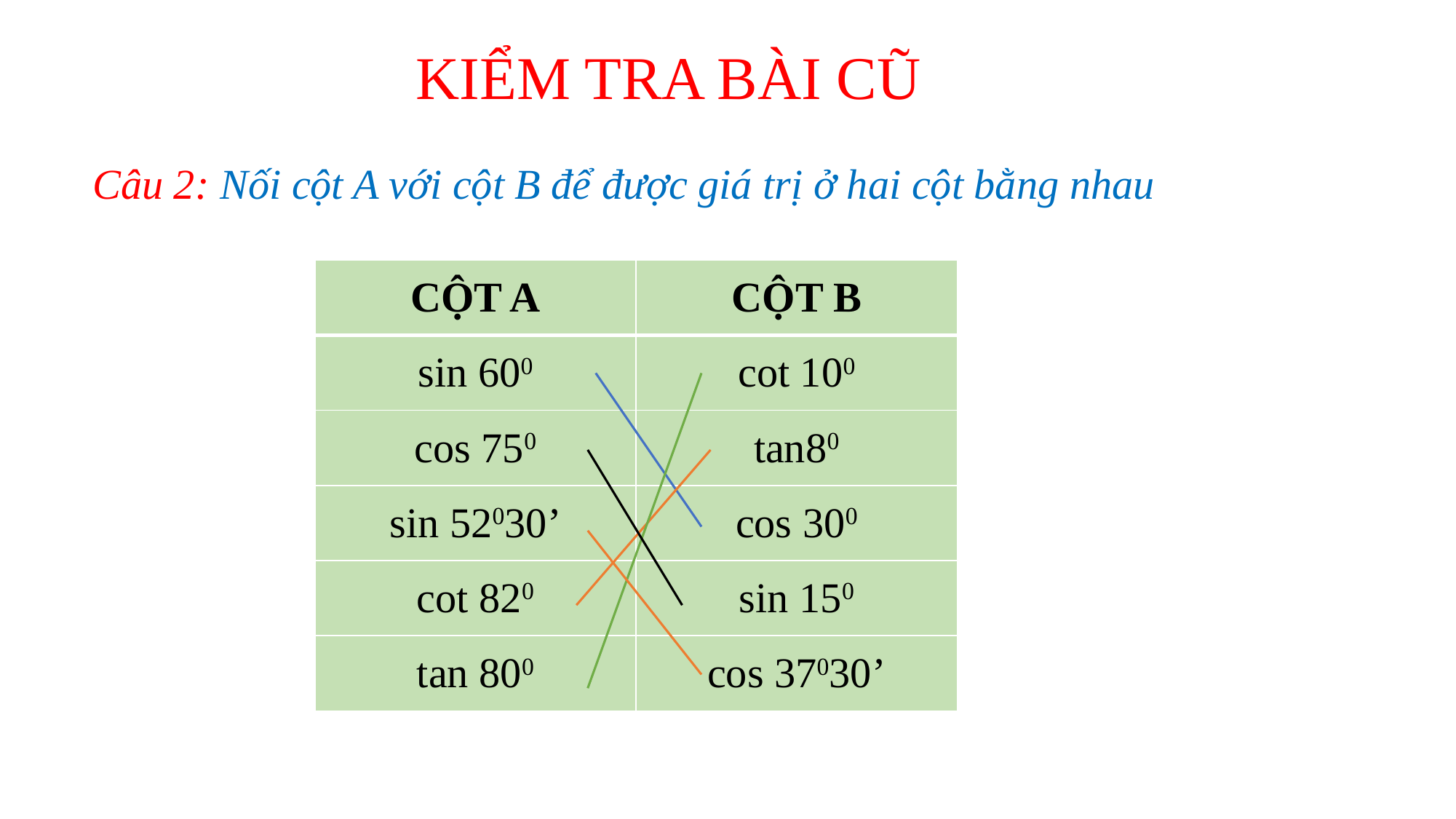

# KIỂM TRA BÀI CŨ
 Câu 2: Nối cột A với cột B để được giá trị ở hai cột bằng nhau
| CỘT A | CỘT B |
| --- | --- |
| sin 600 | cot 100 |
| cos 750 | tan80 |
| sin 52030’ | cos 300 |
| cot 820 | sin 150 |
| tan 800 | cos 37030’ |